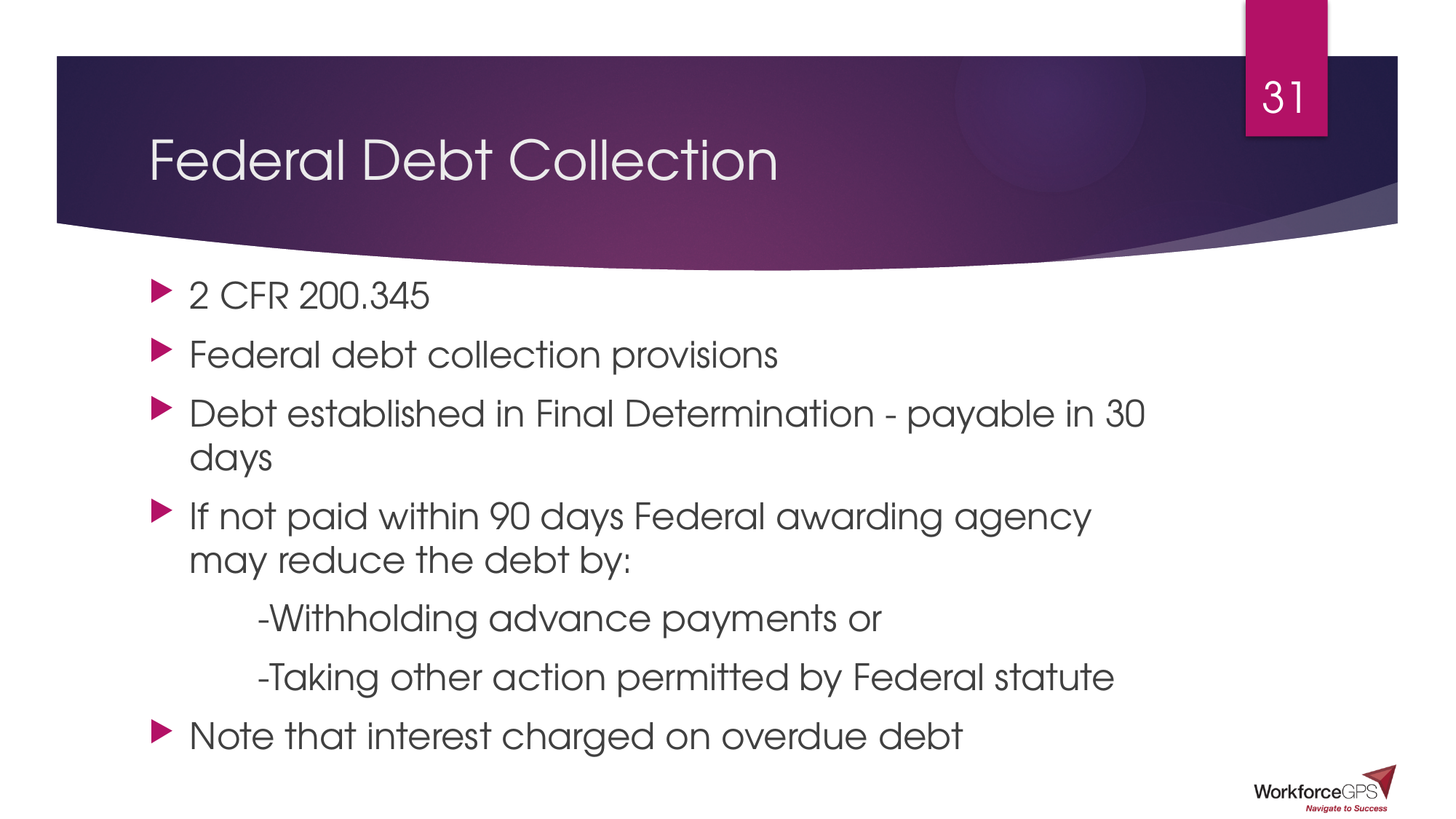

31
# Federal Debt Collection
2 CFR 200.345
Federal debt collection provisions
Debt established in Final Determination - payable in 30 days
If not paid within 90 days Federal awarding agency may reduce the debt by:
	-Withholding advance payments or
	-Taking other action permitted by Federal statute
Note that interest charged on overdue debt